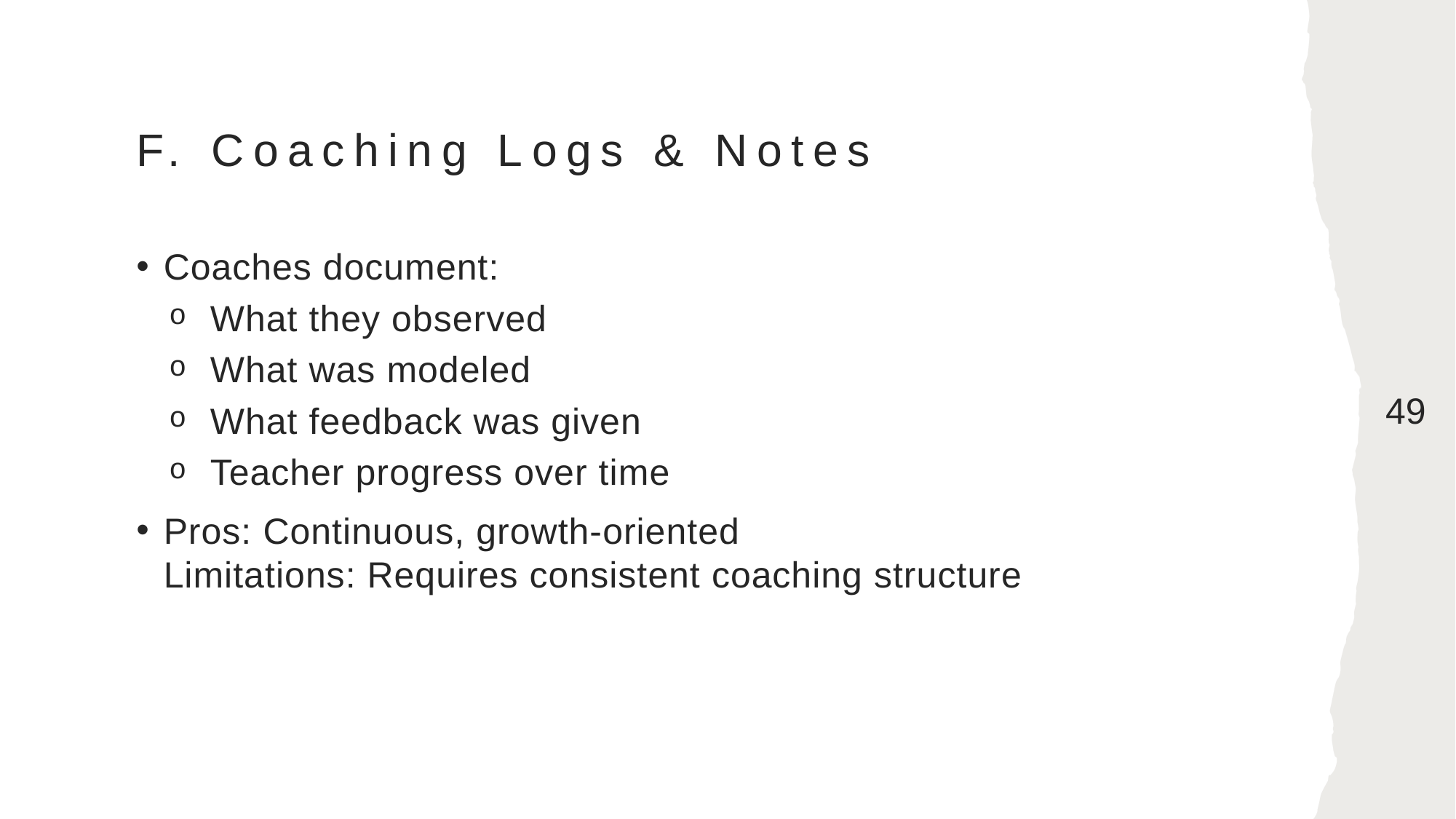

# F. Coaching Logs & Notes
Coaches document:
What they observed
What was modeled
What feedback was given
Teacher progress over time
Pros: Continuous, growth-oriented
Limitations: Requires consistent coaching structure
49